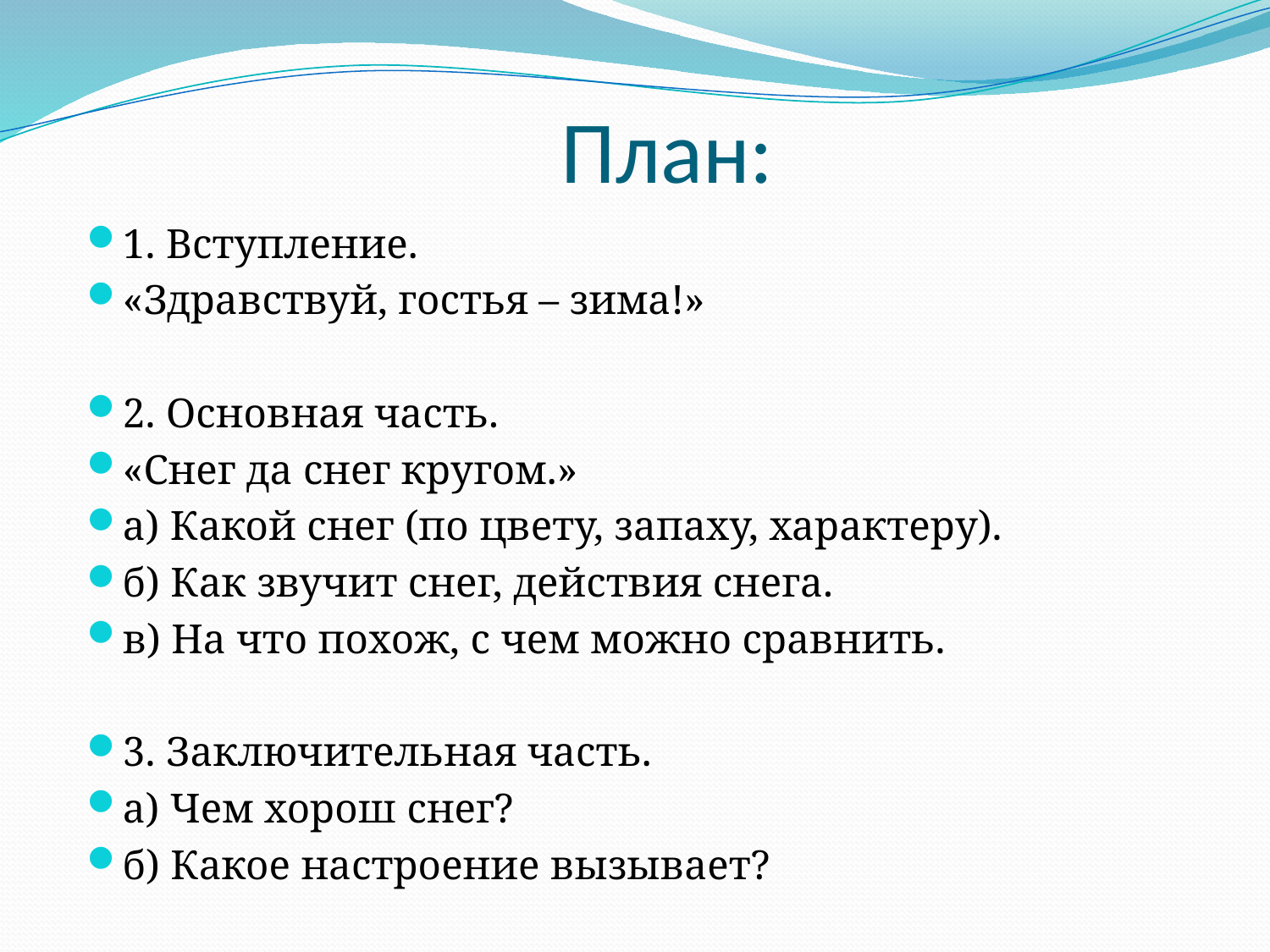

# План:
1. Вступление.
«Здравствуй, гостья – зима!»

2. Основная часть.
«Снег да снег кругом.»
а) Какой снег (по цвету, запаху, характеру).
б) Как звучит снег, действия снега.
в) На что похож, с чем можно сравнить.

3. Заключительная часть.
а) Чем хорош снег?
б) Какое настроение вызывает?